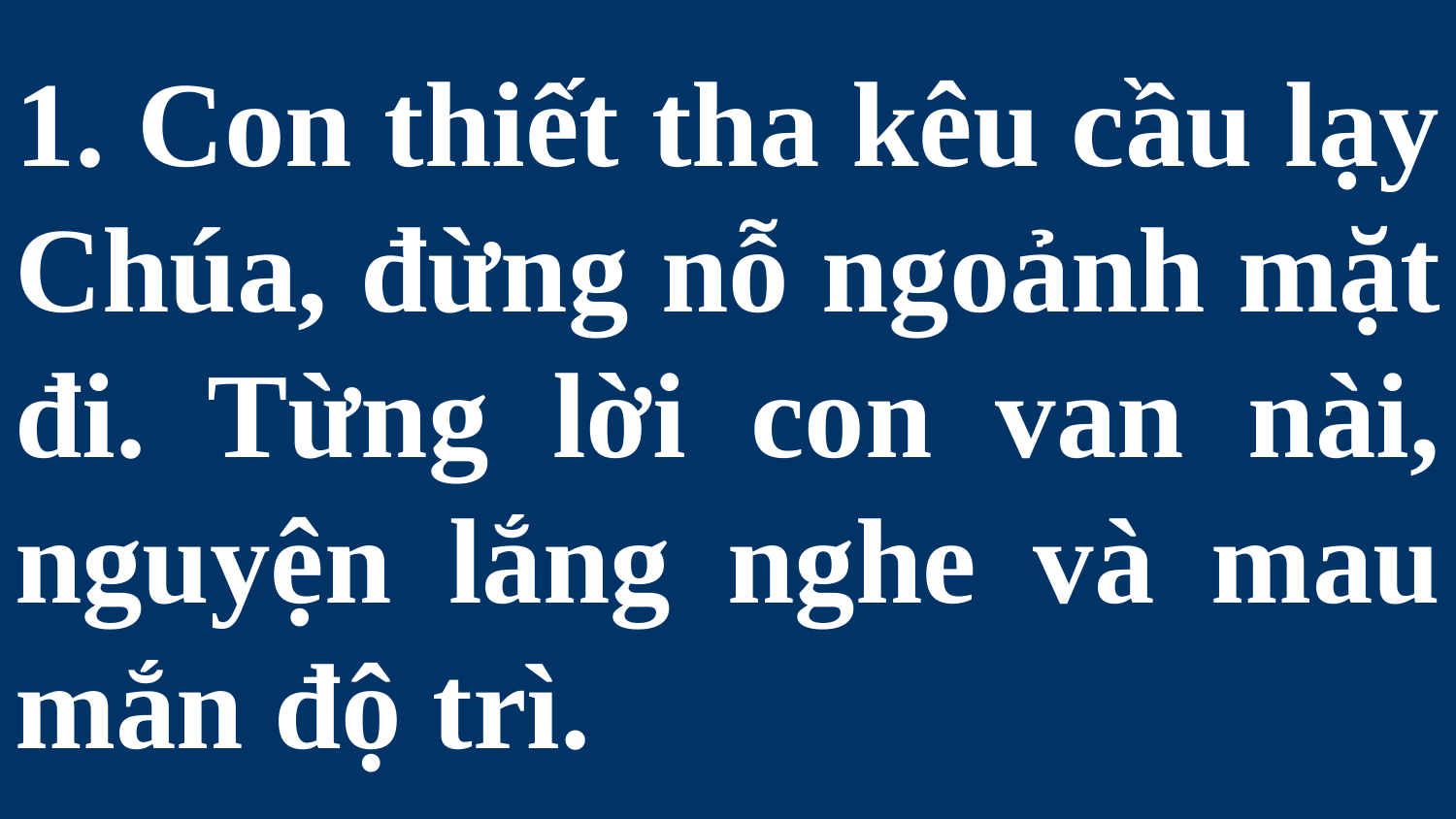

# 1. Con thiết tha kêu cầu lạy Chúa, đừng nỗ ngoảnh mặt đi. Từng lời con van nài, nguyện lắng nghe và mau mắn độ trì.